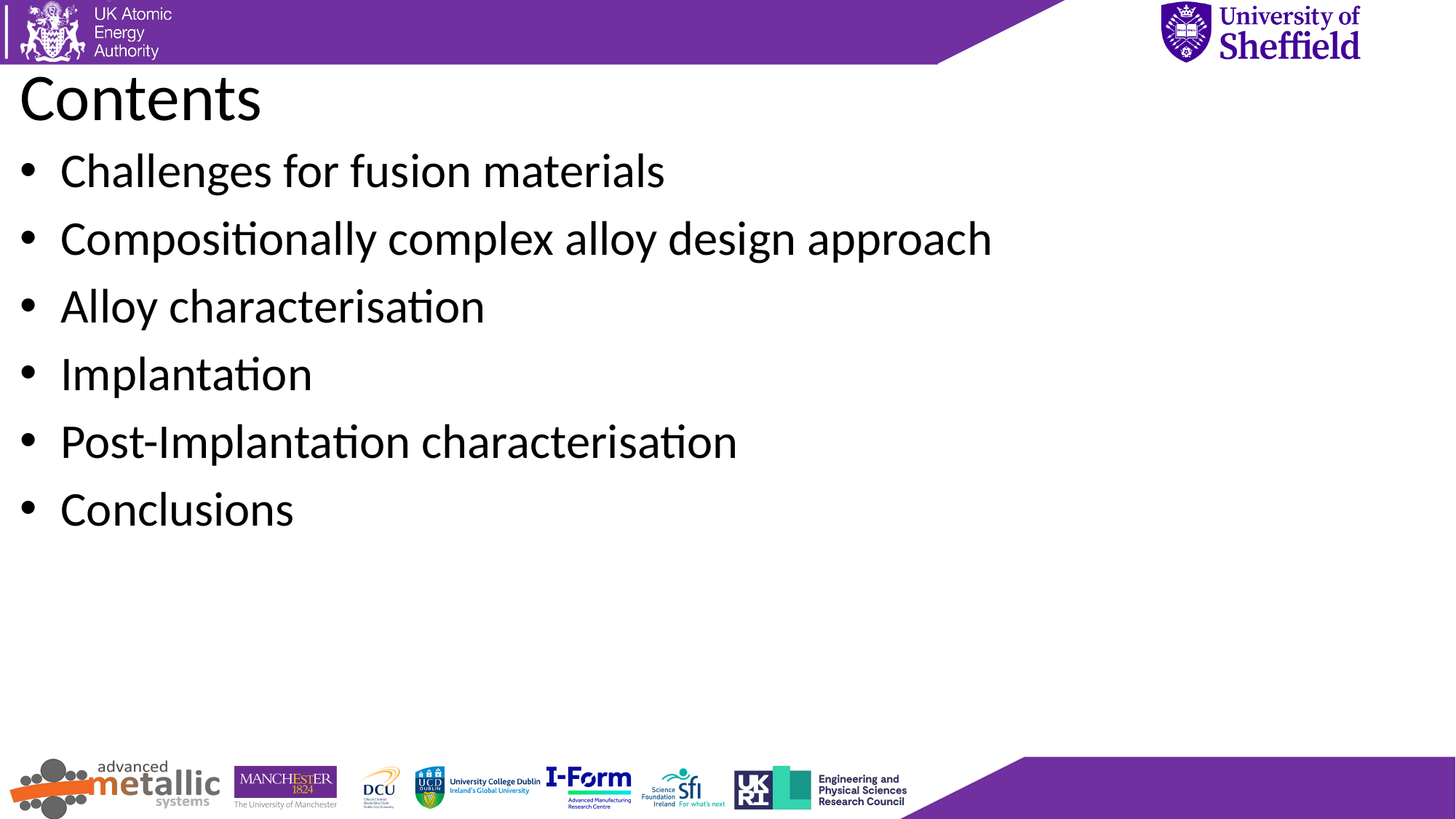

Contents
Challenges for fusion materials
Compositionally complex alloy design approach
Alloy characterisation
Implantation
Post-Implantation characterisation
Conclusions